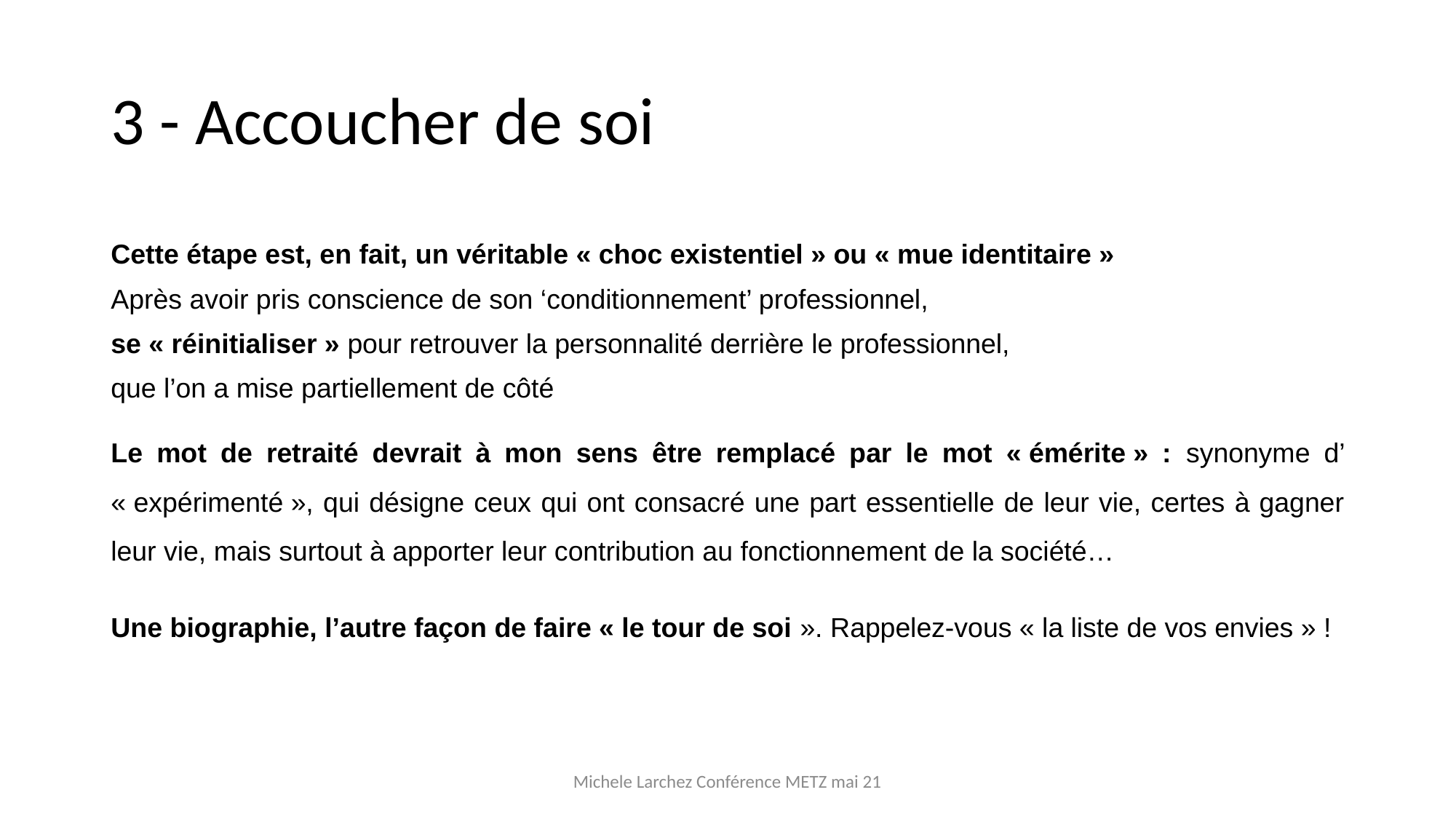

# 3 - Accoucher de soi

Cette étape est, en fait, un véritable « choc existentiel » ou « mue identitaire »
Après avoir pris conscience de son ‘conditionnement’ professionnel,
se « réinitialiser » pour retrouver la personnalité derrière le professionnel,
que l’on a mise partiellement de côté
Le mot de retraité devrait à mon sens être remplacé par le mot « émérite » : synonyme d’ « expérimenté », qui désigne ceux qui ont consacré une part essentielle de leur vie, certes à gagner leur vie, mais surtout à apporter leur contribution au fonctionnement de la société…
Une biographie, l’autre façon de faire « le tour de soi ». Rappelez-vous « la liste de vos envies » !

Michele Larchez Conférence METZ mai 21